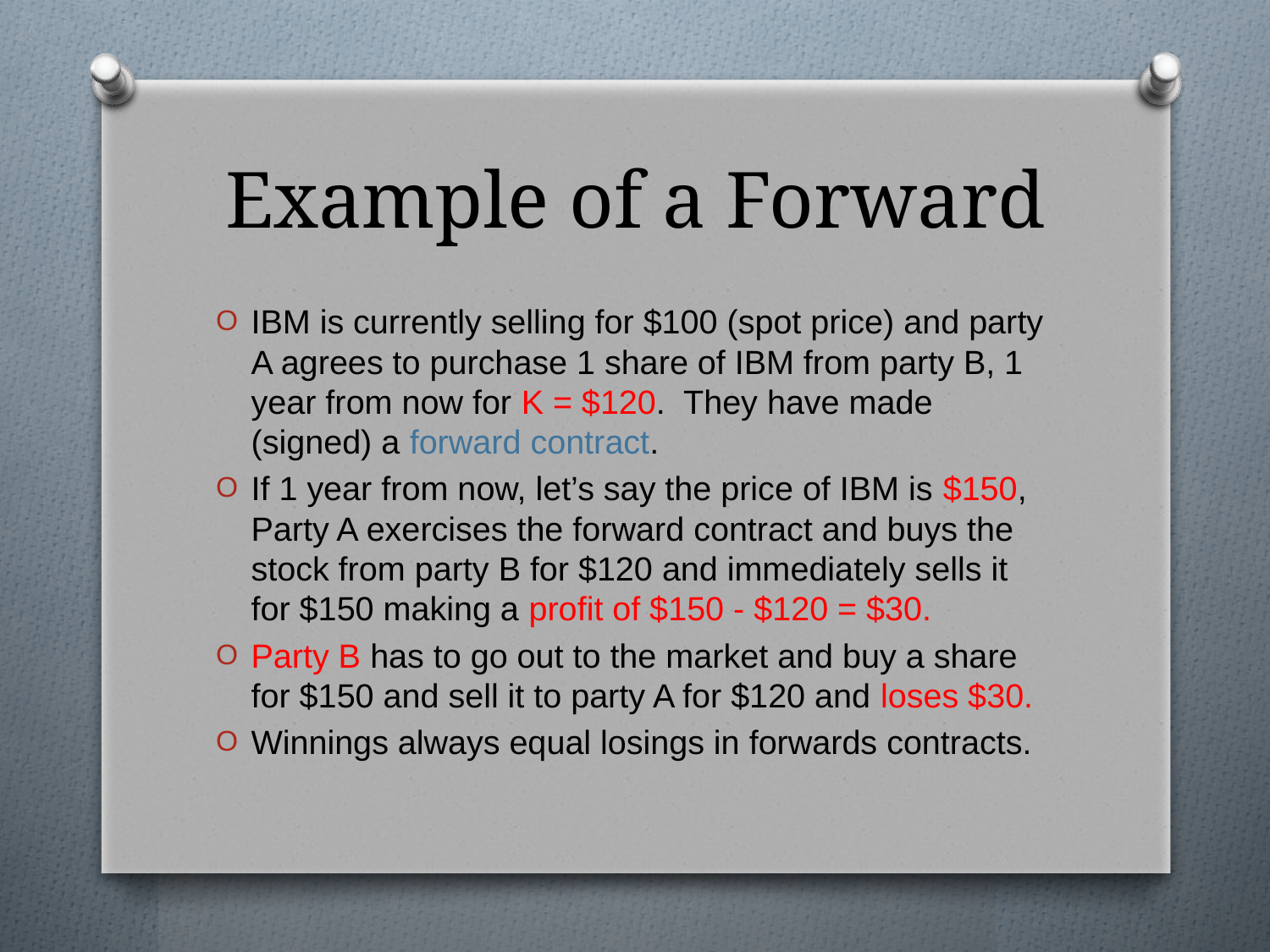

# Example of a Forward
IBM is currently selling for $100 (spot price) and party A agrees to purchase 1 share of IBM from party B, 1 year from now for K = $120.  They have made (signed) a forward contract.
If 1 year from now, let’s say the price of IBM is $150, Party A exercises the forward contract and buys the stock from party B for $120 and immediately sells it for $150 making a profit of $150 - $120 = $30.
Party B has to go out to the market and buy a share for $150 and sell it to party A for $120 and loses $30.
Winnings always equal losings in forwards contracts.